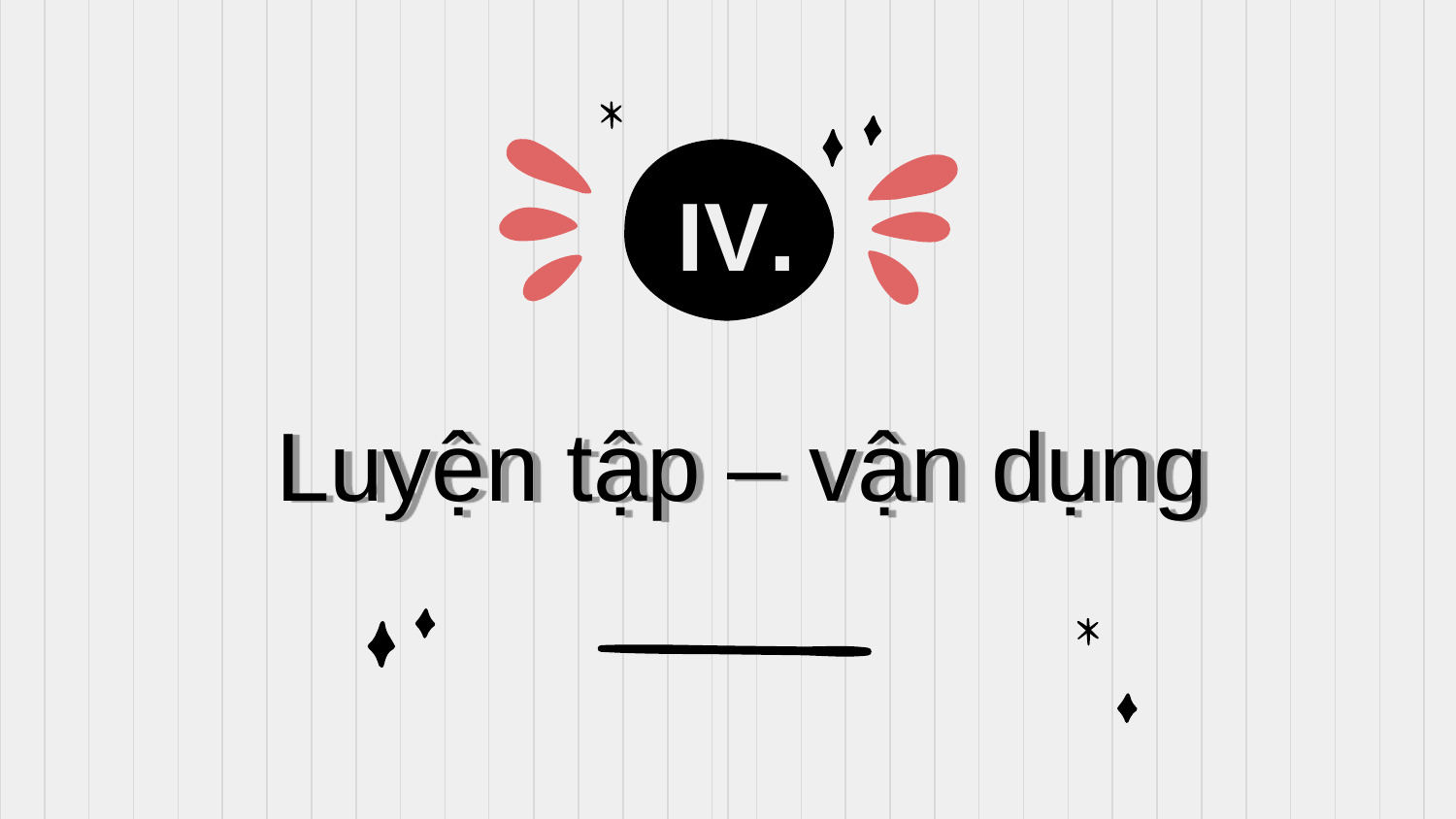

IV.

# Luyện tập – vận dụng